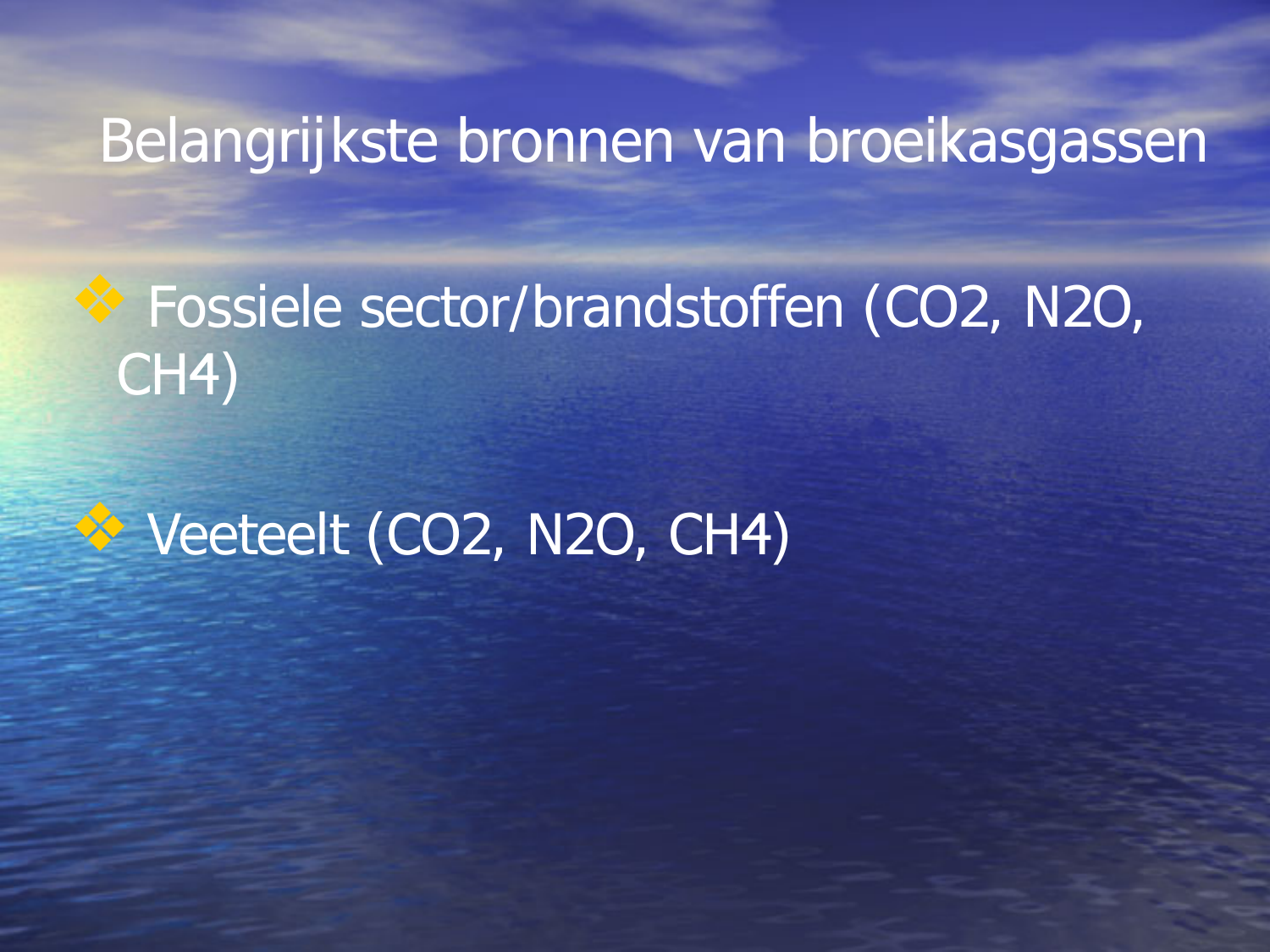

# Belangrijkste bronnen van broeikasgassen
 Fossiele sector/brandstoffen (CO2, N2O, CH4)

 Veeteelt (CO2, N2O, CH4)